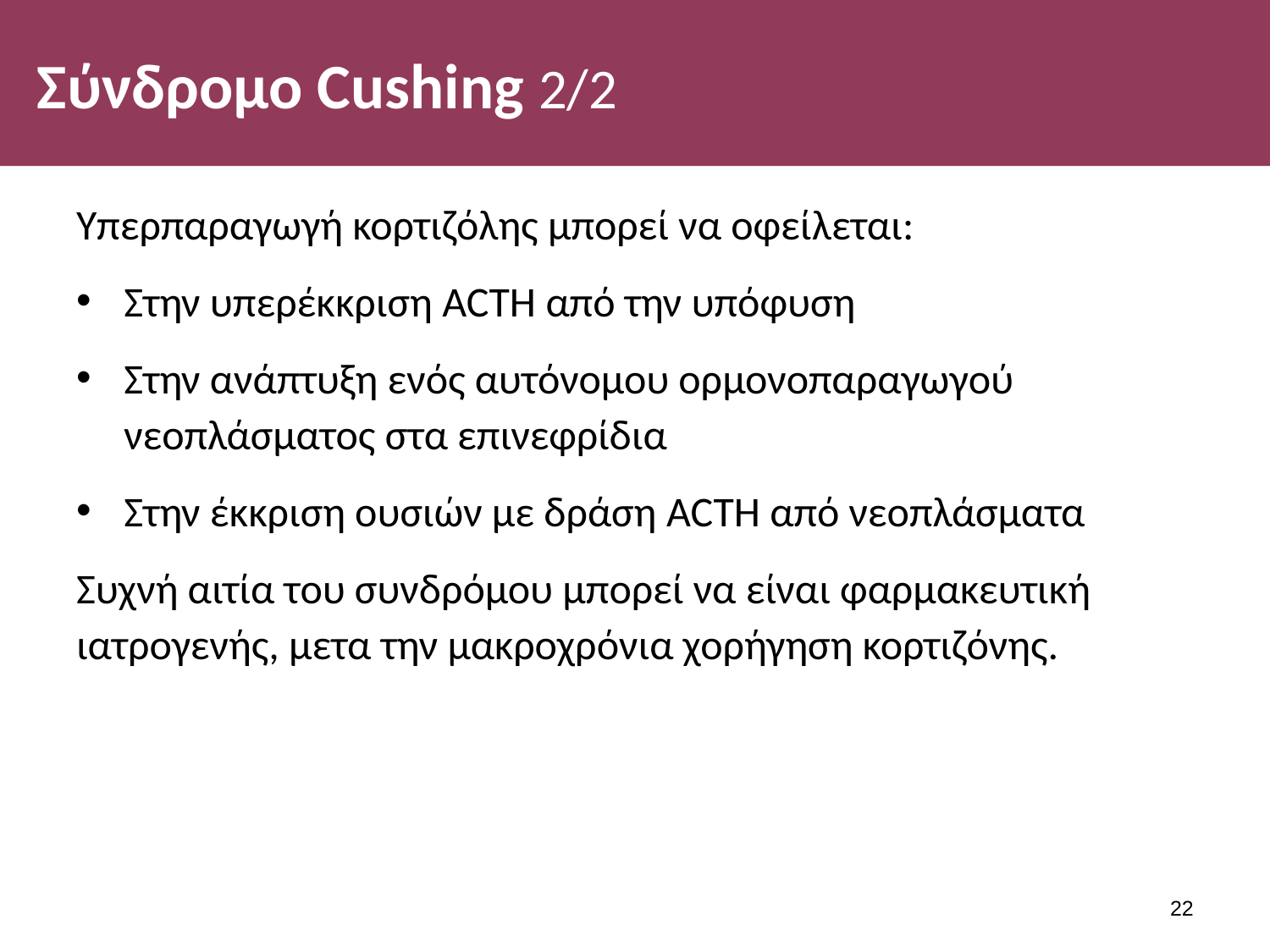

# Σύνδρομο Cushing 2/2
Υπερπαραγωγή κορτιζόλης μπορεί να οφείλεται:
Στην υπερέκκριση ACTH από την υπόφυση
Στην ανάπτυξη ενός αυτόνομου ορμονοπαραγωγού νεοπλάσματος στα επινεφρίδια
Στην έκκριση ουσιών με δράση ACTH από νεοπλάσματα
Συχνή αιτία του συνδρόμου μπορεί να είναι φαρμακευτική ιατρογενής, μετα την μακροχρόνια χορήγηση κορτιζόνης.

22